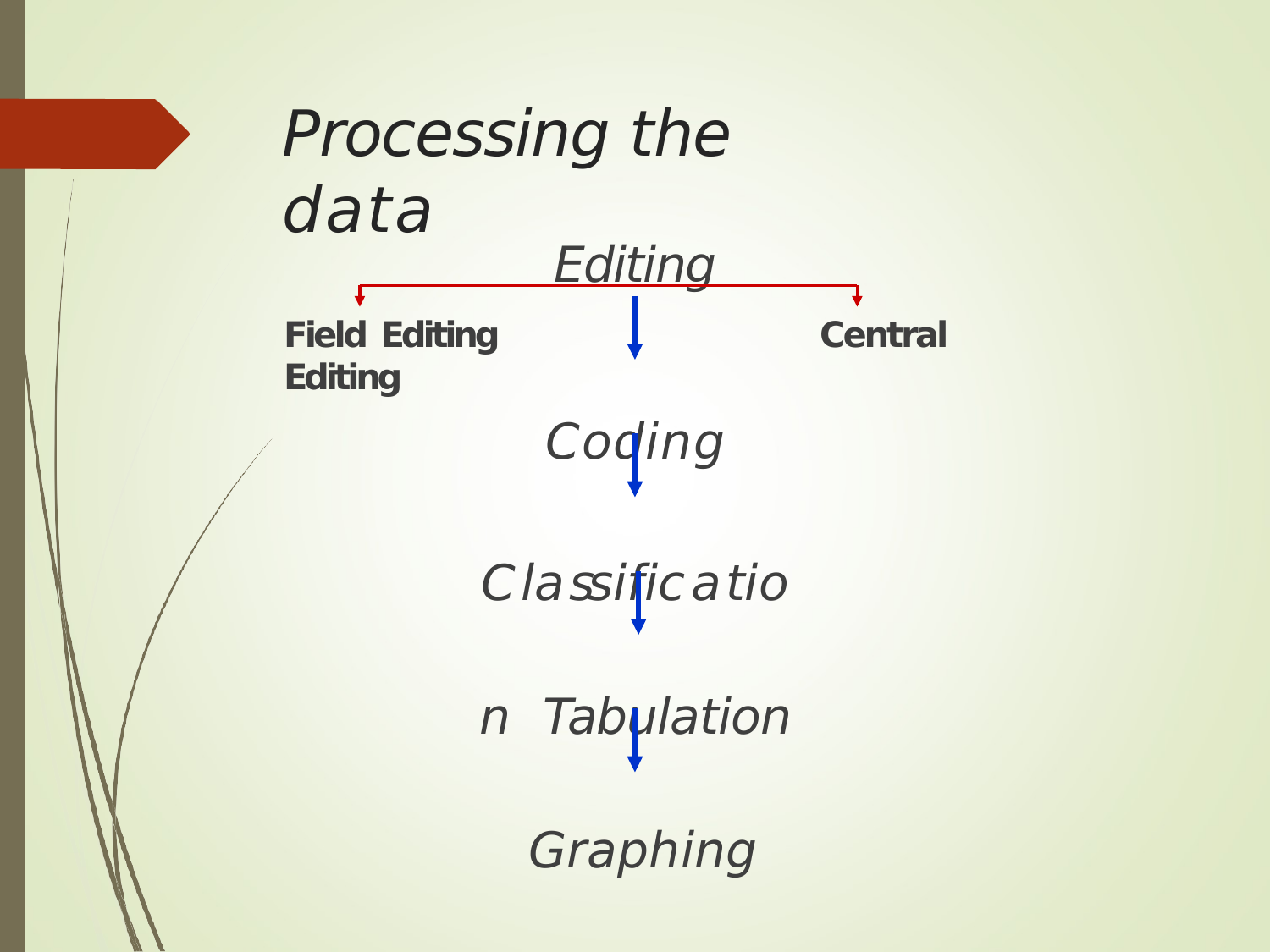

# Processing the data
Editing
Field Editing	Central Editing
Coding
Classification  Tabulation  Graphing